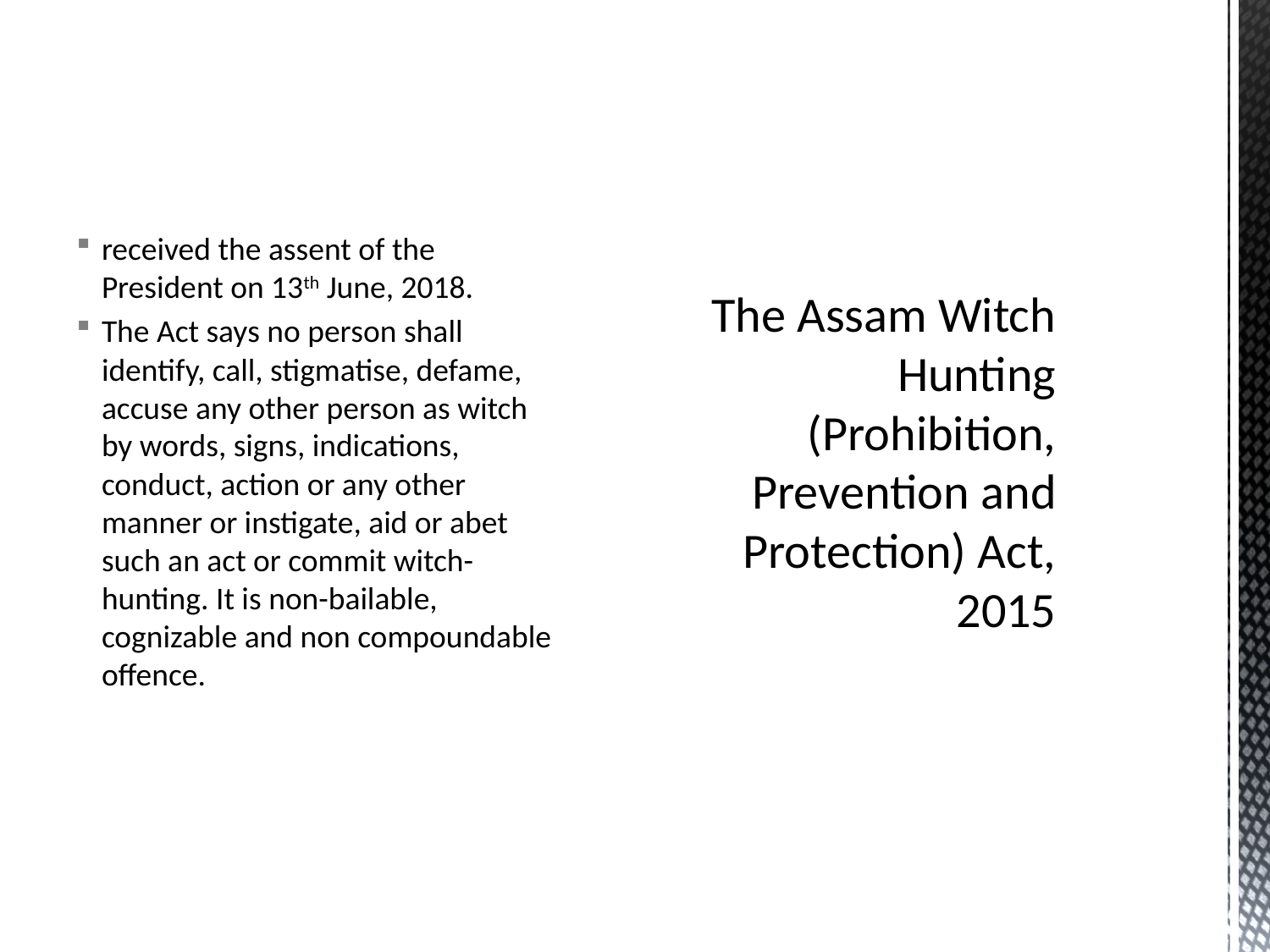

received the assent of the President on 13th June, 2018.
The Act says no person shall identify, call, stigmatise, defame, accuse any other person as witch by words, signs, indications, conduct, action or any other manner or instigate, aid or abet such an act or commit witch-hunting. It is non-bailable, cognizable and non compoundable offence.
# The Assam Witch Hunting (Prohibition, Prevention and Protection) Act, 2015